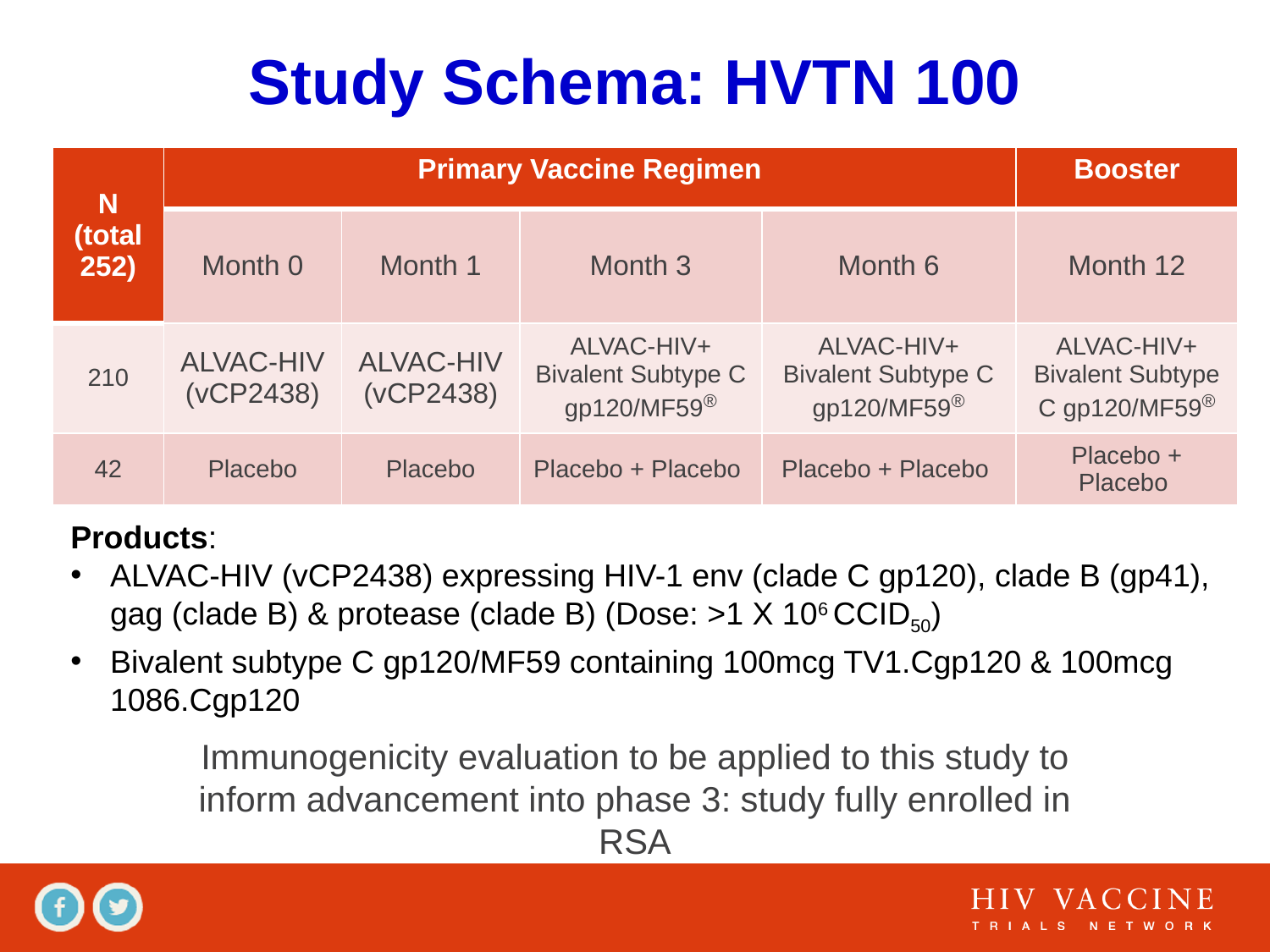

# Study Schema: HVTN 100
| N (total 252) | Primary Vaccine Regimen |  |  |  | Booster |
| --- | --- | --- | --- | --- | --- |
|  | Month 0 | Month 1 | Month 3 | Month 6 | Month 12 |
| 210 | ALVAC-HIV (vCP2438) | ALVAC-HIV (vCP2438) | ALVAC-HIV+ Bivalent Subtype C gp120/MF59® | ALVAC-HIV+ Bivalent Subtype C gp120/MF59® | ALVAC-HIV+ Bivalent Subtype C gp120/MF59® |
| 42 | Placebo | Placebo | Placebo + Placebo | Placebo + Placebo | Placebo + Placebo |
Products:
ALVAC-HIV (vCP2438) expressing HIV-1 env (clade C gp120), clade B (gp41), gag (clade B) & protease (clade B) (Dose: >1 X 106 CCID50)
Bivalent subtype C gp120/MF59 containing 100mcg TV1.Cgp120 & 100mcg 1086.Cgp120
Immunogenicity evaluation to be applied to this study to inform advancement into phase 3: study fully enrolled in RSA